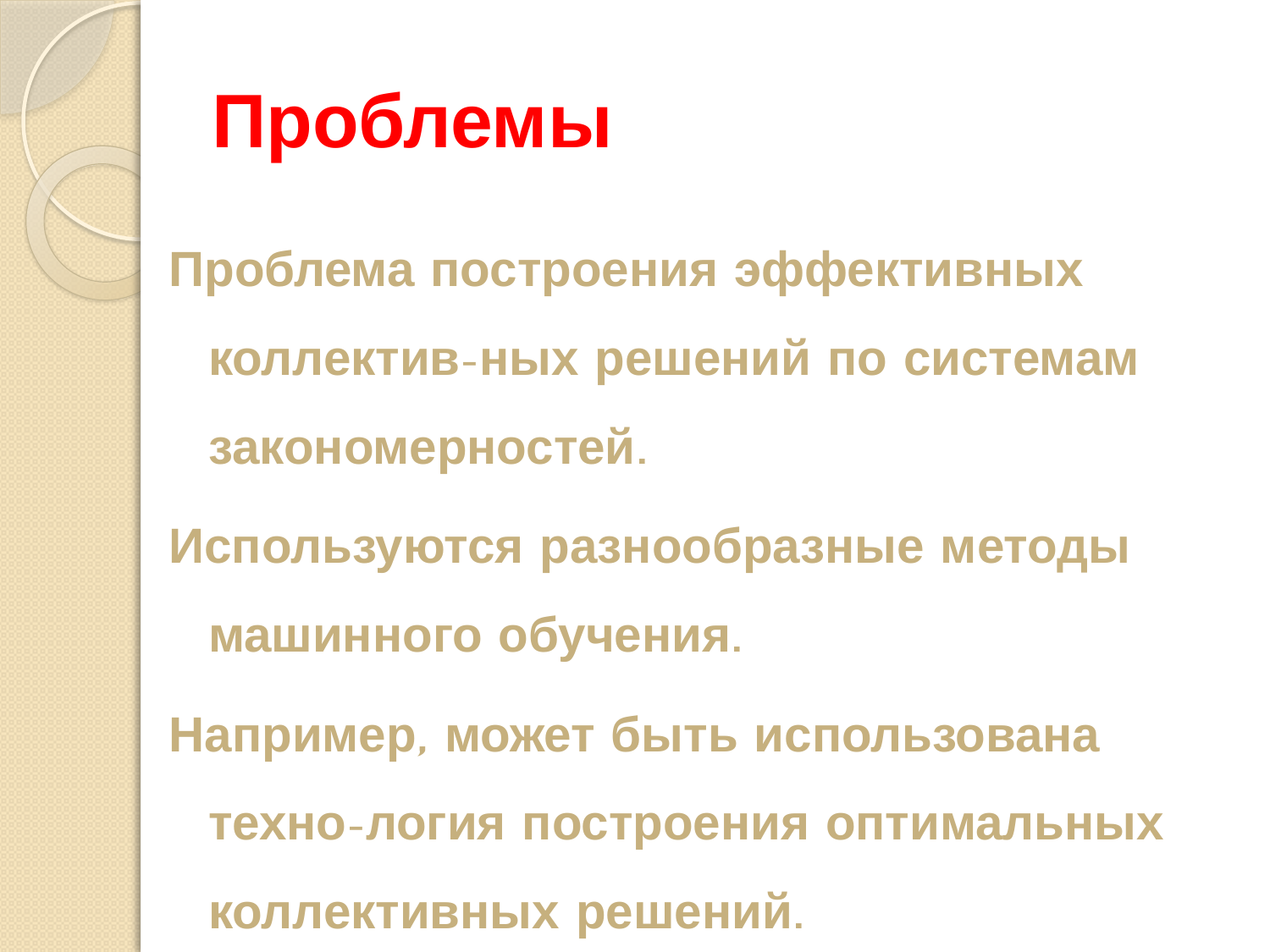

# Проблемы
Проблема построения эффективных коллектив-ных решений по системам закономерностей.
Используются разнообразные методы машинного обучения.
Например, может быть использована техно-логия построения оптимальных коллективных решений.